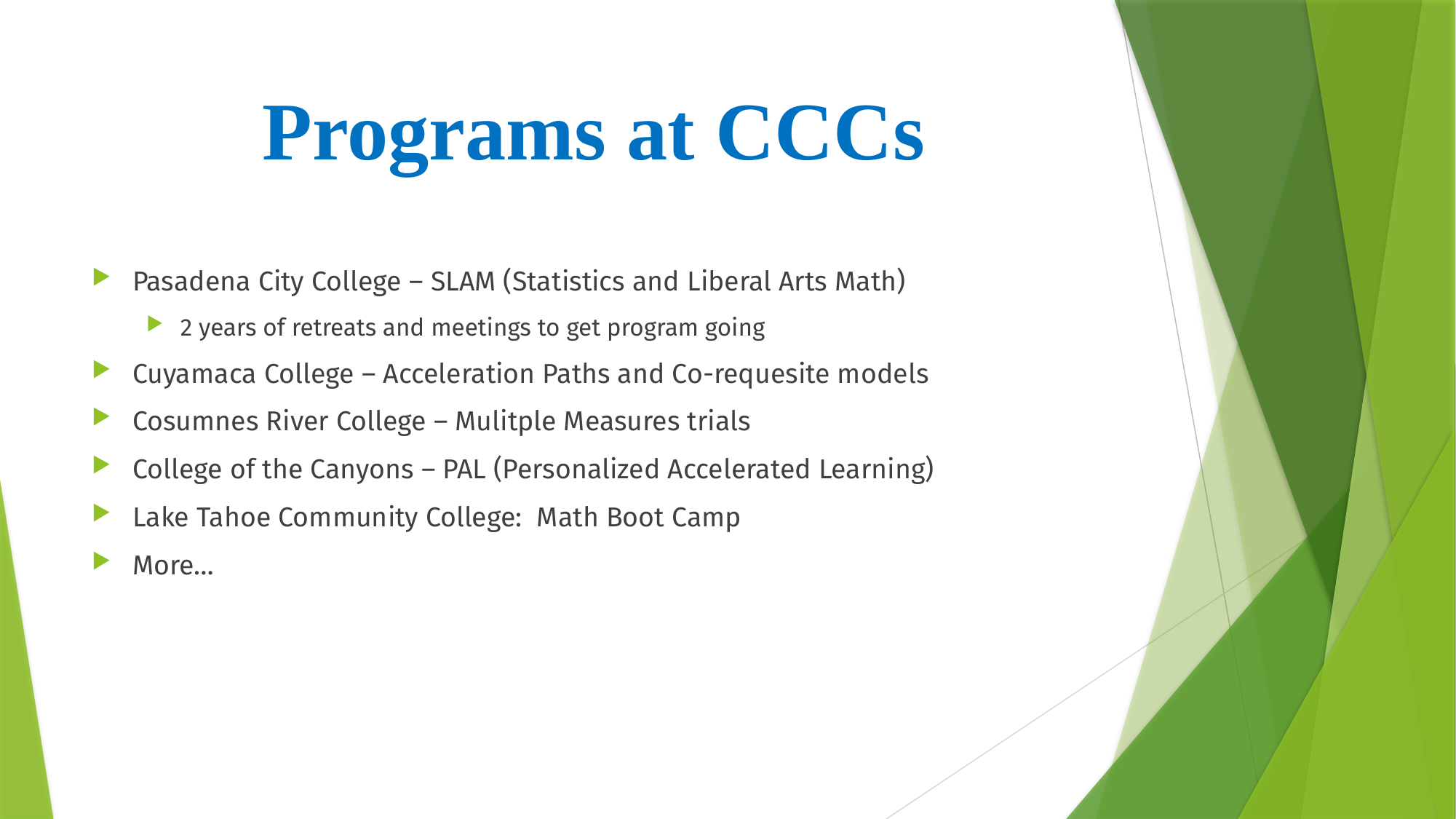

# Programs at CCCs
Pasadena City College – SLAM (Statistics and Liberal Arts Math)
2 years of retreats and meetings to get program going
Cuyamaca College – Acceleration Paths and Co-requesite models
Cosumnes River College – Mulitple Measures trials
College of the Canyons – PAL (Personalized Accelerated Learning)
Lake Tahoe Community College:  Math Boot Camp
More…